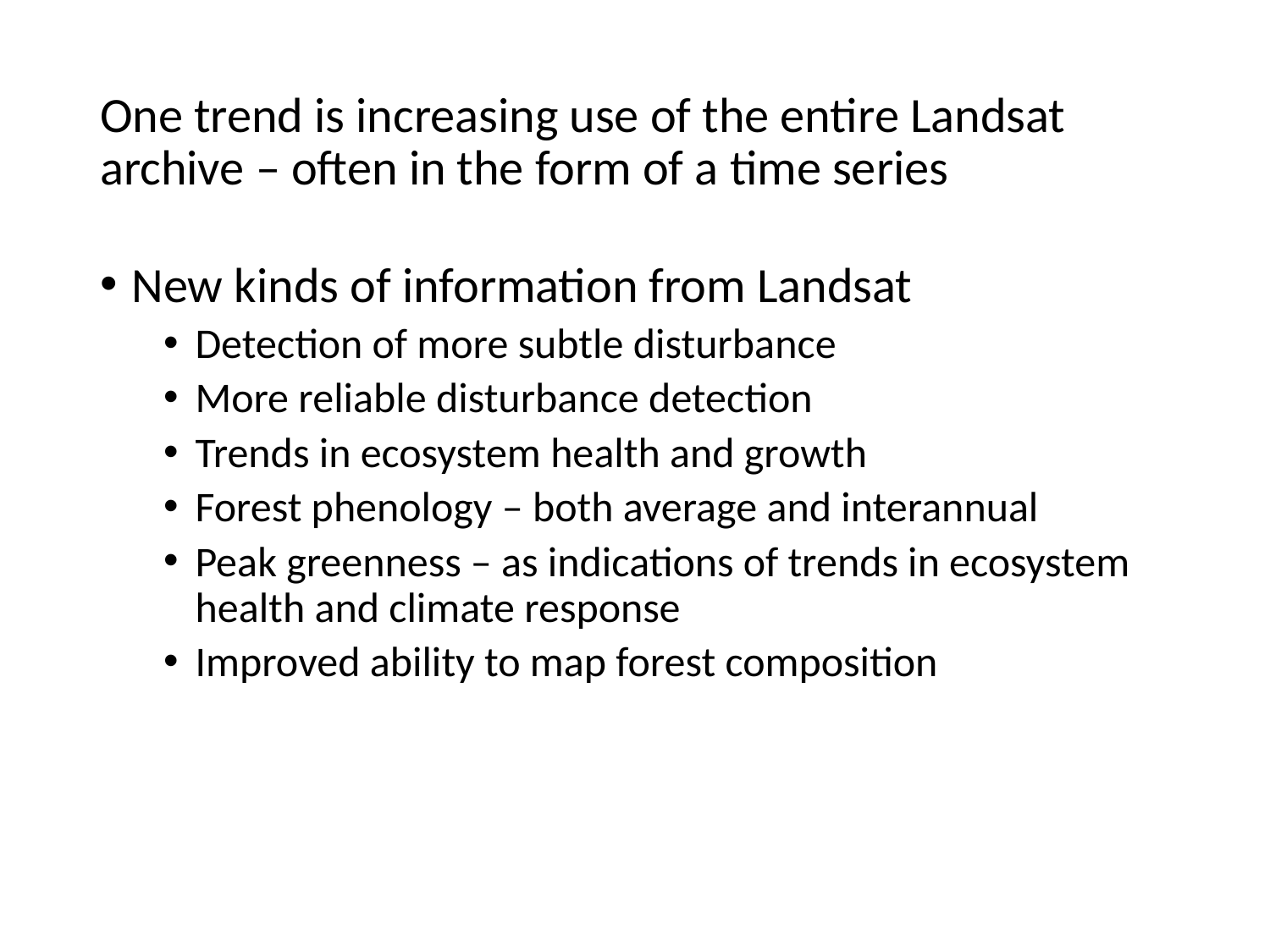

# One trend is increasing use of the entire Landsat archive – often in the form of a time series
New kinds of information from Landsat
Detection of more subtle disturbance
More reliable disturbance detection
Trends in ecosystem health and growth
Forest phenology – both average and interannual
Peak greenness – as indications of trends in ecosystem health and climate response
Improved ability to map forest composition